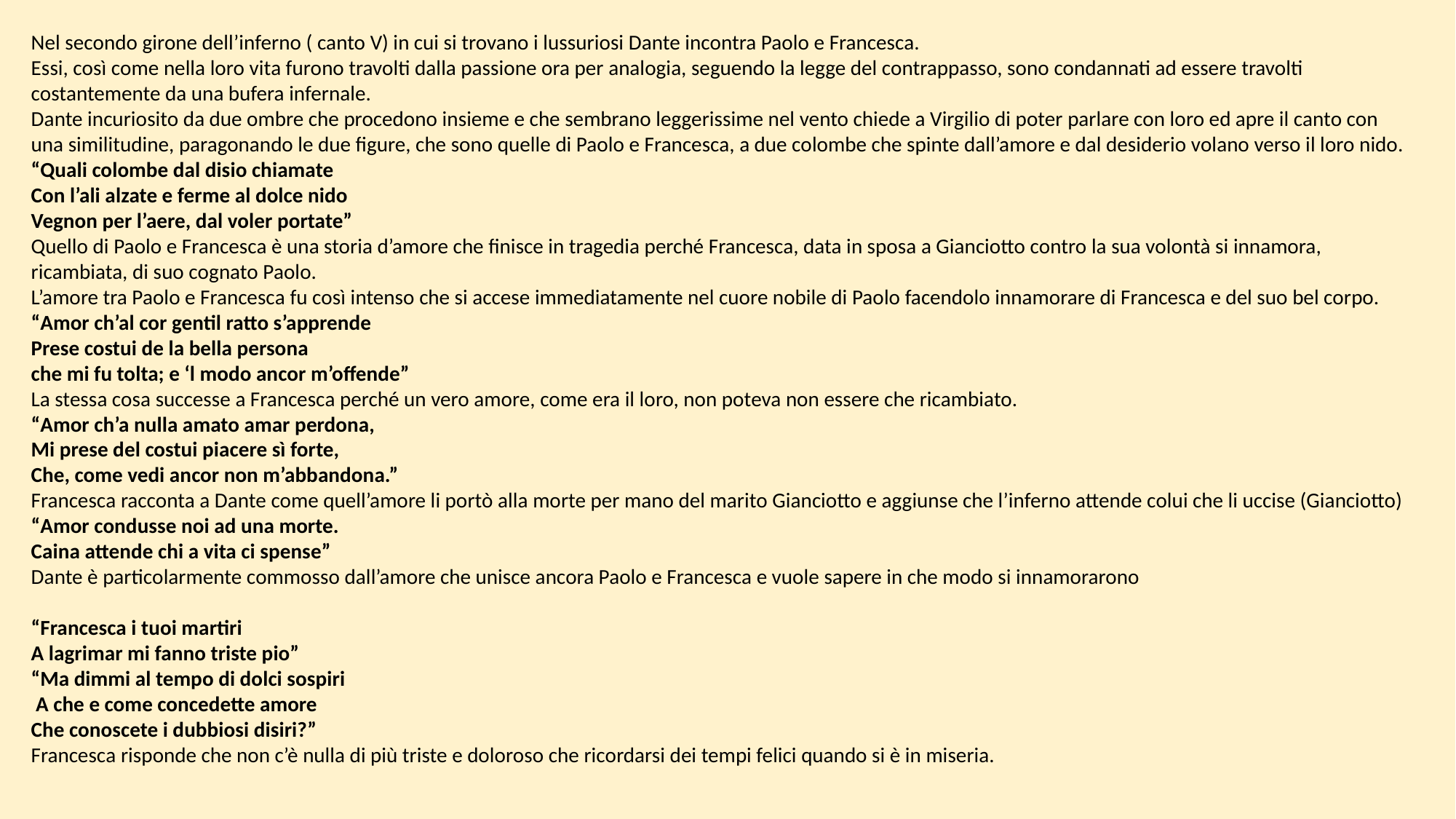

Nel secondo girone dell’inferno ( canto V) in cui si trovano i lussuriosi Dante incontra Paolo e Francesca.
Essi, così come nella loro vita furono travolti dalla passione ora per analogia, seguendo la legge del contrappasso, sono condannati ad essere travolti costantemente da una bufera infernale.
Dante incuriosito da due ombre che procedono insieme e che sembrano leggerissime nel vento chiede a Virgilio di poter parlare con loro ed apre il canto con una similitudine, paragonando le due figure, che sono quelle di Paolo e Francesca, a due colombe che spinte dall’amore e dal desiderio volano verso il loro nido.
“Quali colombe dal disio chiamate
Con l’ali alzate e ferme al dolce nido
Vegnon per l’aere, dal voler portate”
Quello di Paolo e Francesca è una storia d’amore che finisce in tragedia perché Francesca, data in sposa a Gianciotto contro la sua volontà si innamora, ricambiata, di suo cognato Paolo.
L’amore tra Paolo e Francesca fu così intenso che si accese immediatamente nel cuore nobile di Paolo facendolo innamorare di Francesca e del suo bel corpo.
“Amor ch’al cor gentil ratto s’apprende
Prese costui de la bella persona
che mi fu tolta; e ‘l modo ancor m’offende”
La stessa cosa successe a Francesca perché un vero amore, come era il loro, non poteva non essere che ricambiato.
“Amor ch’a nulla amato amar perdona,
Mi prese del costui piacere sì forte,
Che, come vedi ancor non m’abbandona.”
Francesca racconta a Dante come quell’amore li portò alla morte per mano del marito Gianciotto e aggiunse che l’inferno attende colui che li uccise (Gianciotto)
“Amor condusse noi ad una morte.
Caina attende chi a vita ci spense”
Dante è particolarmente commosso dall’amore che unisce ancora Paolo e Francesca e vuole sapere in che modo si innamorarono

“Francesca i tuoi martiri
A lagrimar mi fanno triste pio”
“Ma dimmi al tempo di dolci sospiri
 A che e come concedette amore
Che conoscete i dubbiosi disiri?”
Francesca risponde che non c’è nulla di più triste e doloroso che ricordarsi dei tempi felici quando si è in miseria.